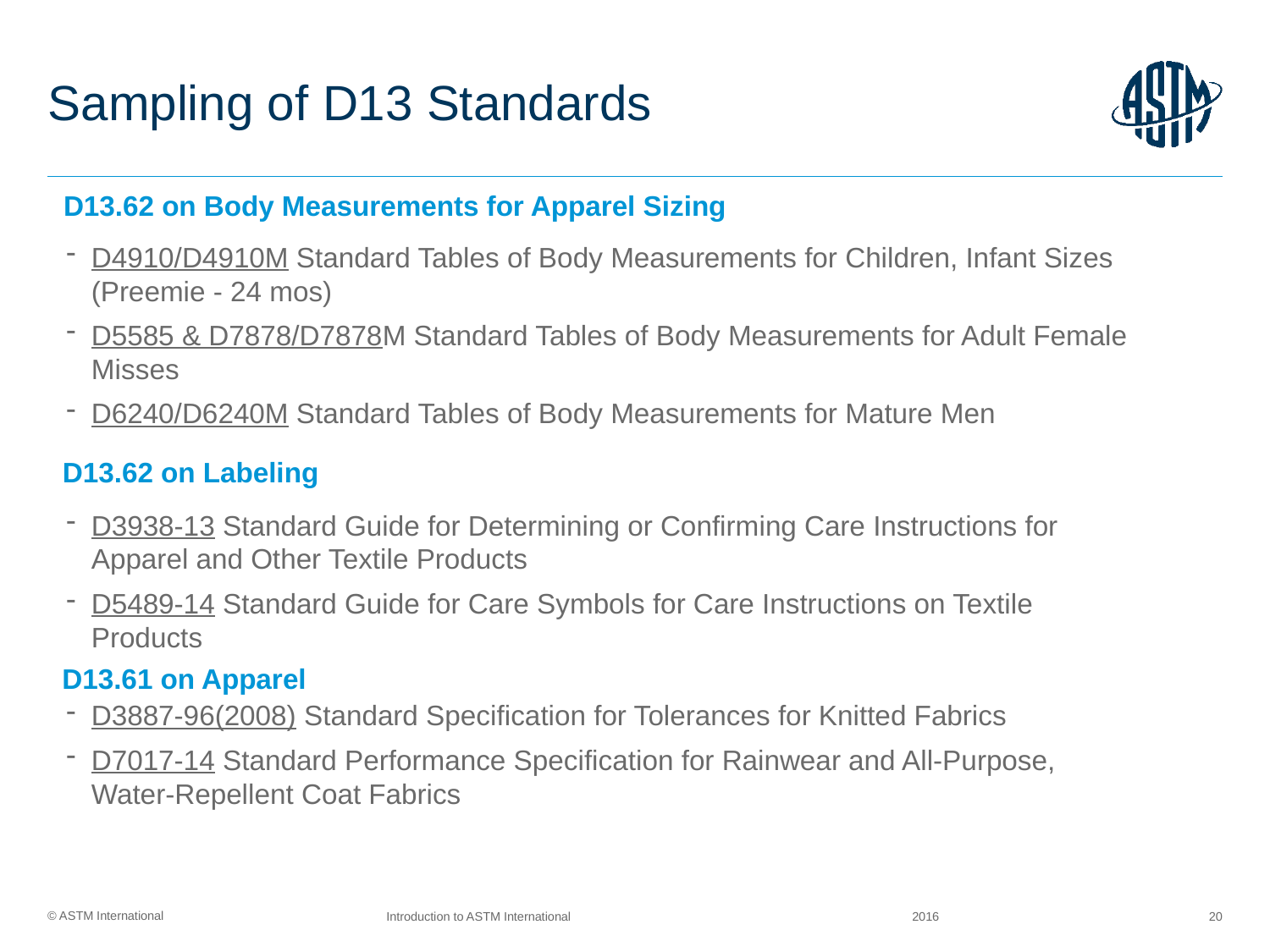

# Sampling of D13 Standards
D13.62 on Body Measurements for Apparel Sizing

D4910/D4910M Standard Tables of Body Measurements for Children, Infant Sizes (Preemie - 24 mos)
D5585 & D7878/D7878M Standard Tables of Body Measurements for Adult Female Misses
D6240/D6240M Standard Tables of Body Measurements for Mature Men
D3938-13 Standard Guide for Determining or Confirming Care Instructions for Apparel and Other Textile Products
D5489-14 Standard Guide for Care Symbols for Care Instructions on Textile Products
D3887-96(2008) Standard Specification for Tolerances for Knitted Fabrics
D7017-14 Standard Performance Specification for Rainwear and All-Purpose, Water-Repellent Coat Fabrics
D13.62 on Labeling
D13.61 on Apparel
2016
Introduction to ASTM International
20